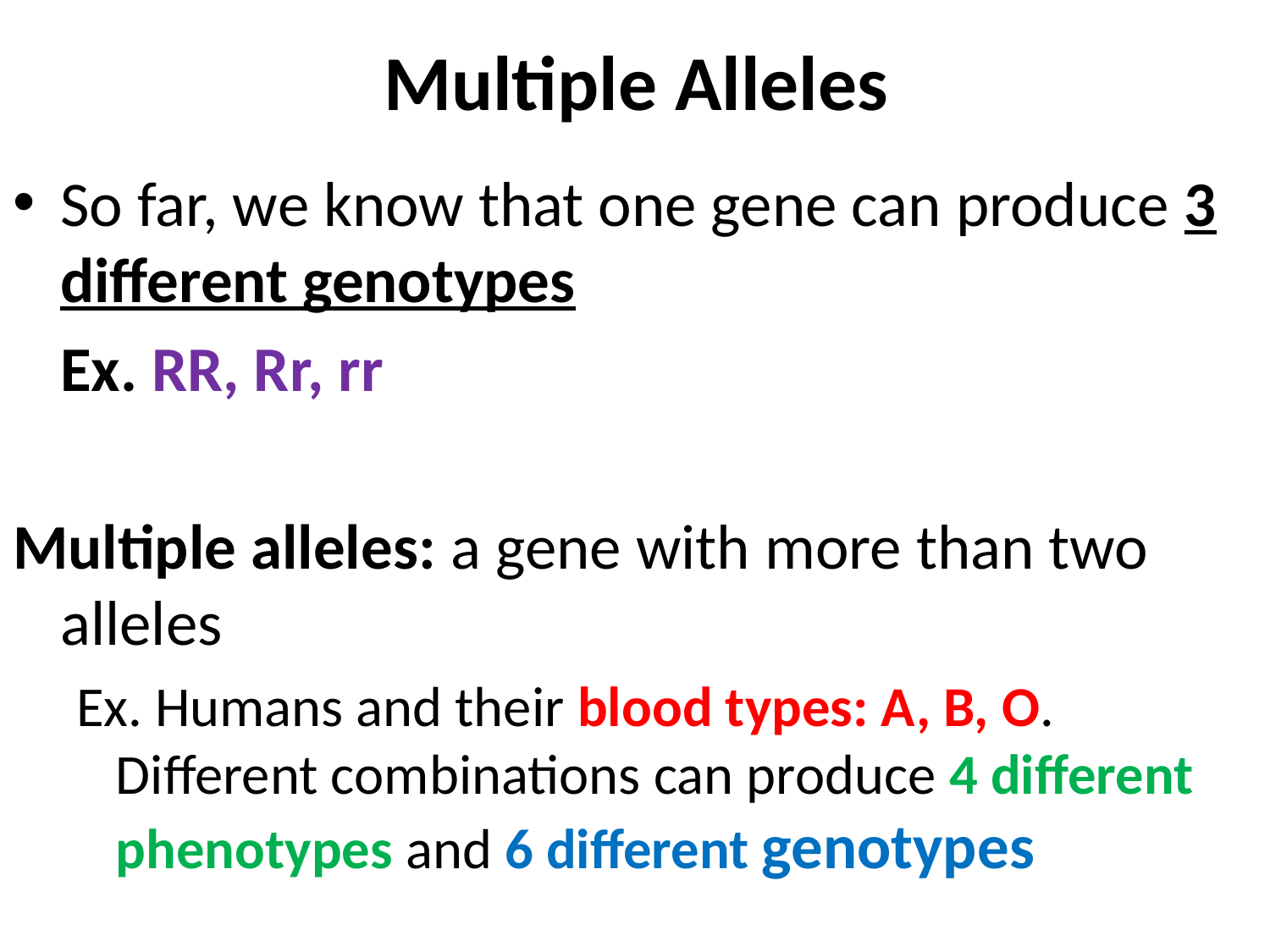

# Multiple Alleles
So far, we know that one gene can produce 3 different genotypes
	Ex. RR, Rr, rr

Multiple alleles: a gene with more than two alleles
Ex. Humans and their blood types: A, B, O. Different combinations can produce 4 different phenotypes and 6 different genotypes